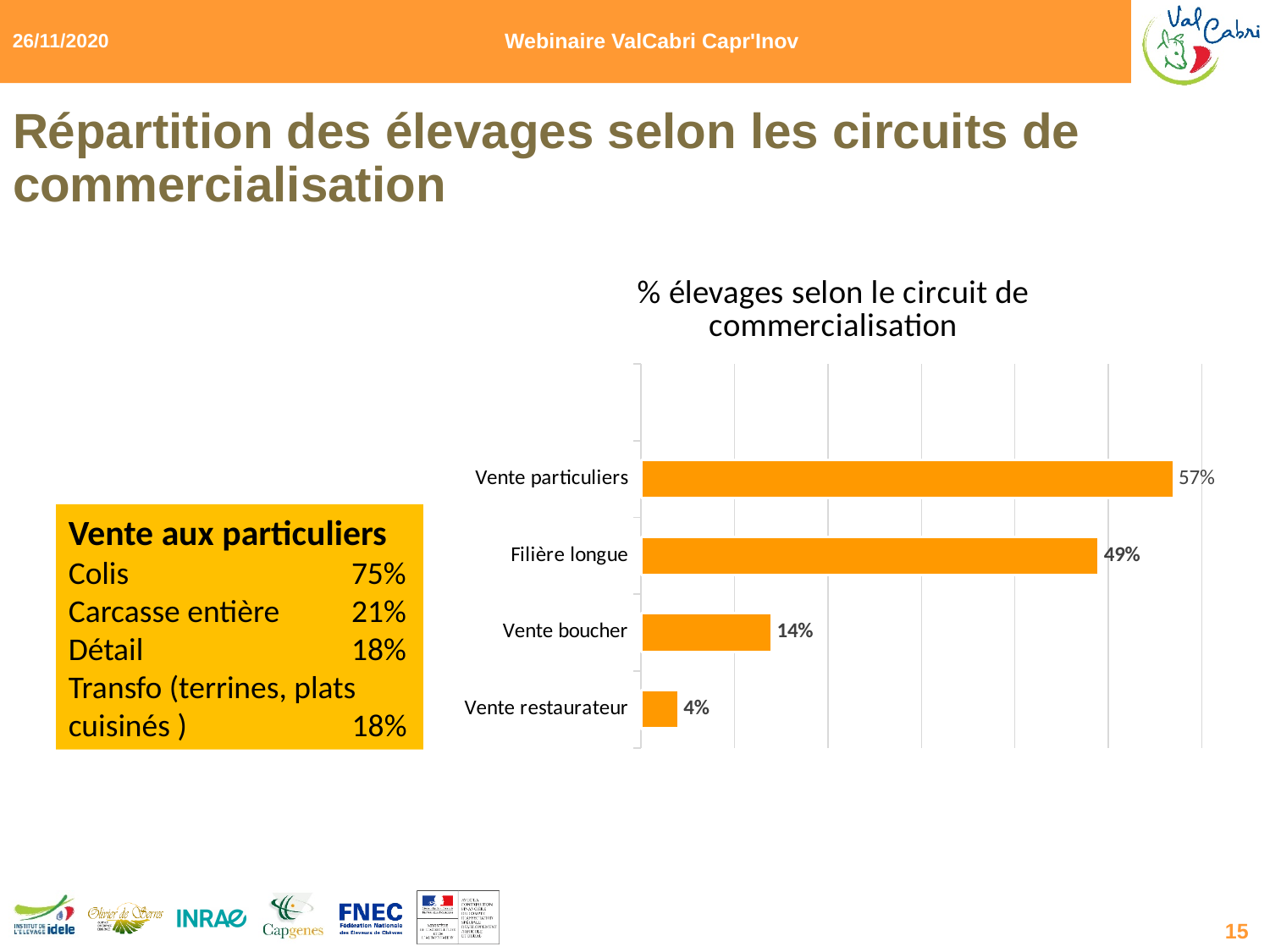

Webinaire ValCabri Capr'Inov
26/11/2020
# Répartition des élevages selon les circuits de commercialisation

### Chart: % élevages selon le circuit de commercialisation

| Category | Nombre d'élevages |
|---|---|
| Vente restaurateur | 0.04 |
| Vente boucher | 0.14 |
| Filière longue | 0.49 |
| Vente particuliers | 0.57 |
Vente aux particuliers
Colis                               75%
Carcasse entière          21%
Détail                             18%
Transfo (terrines, plats cuisinés )                       18%
15